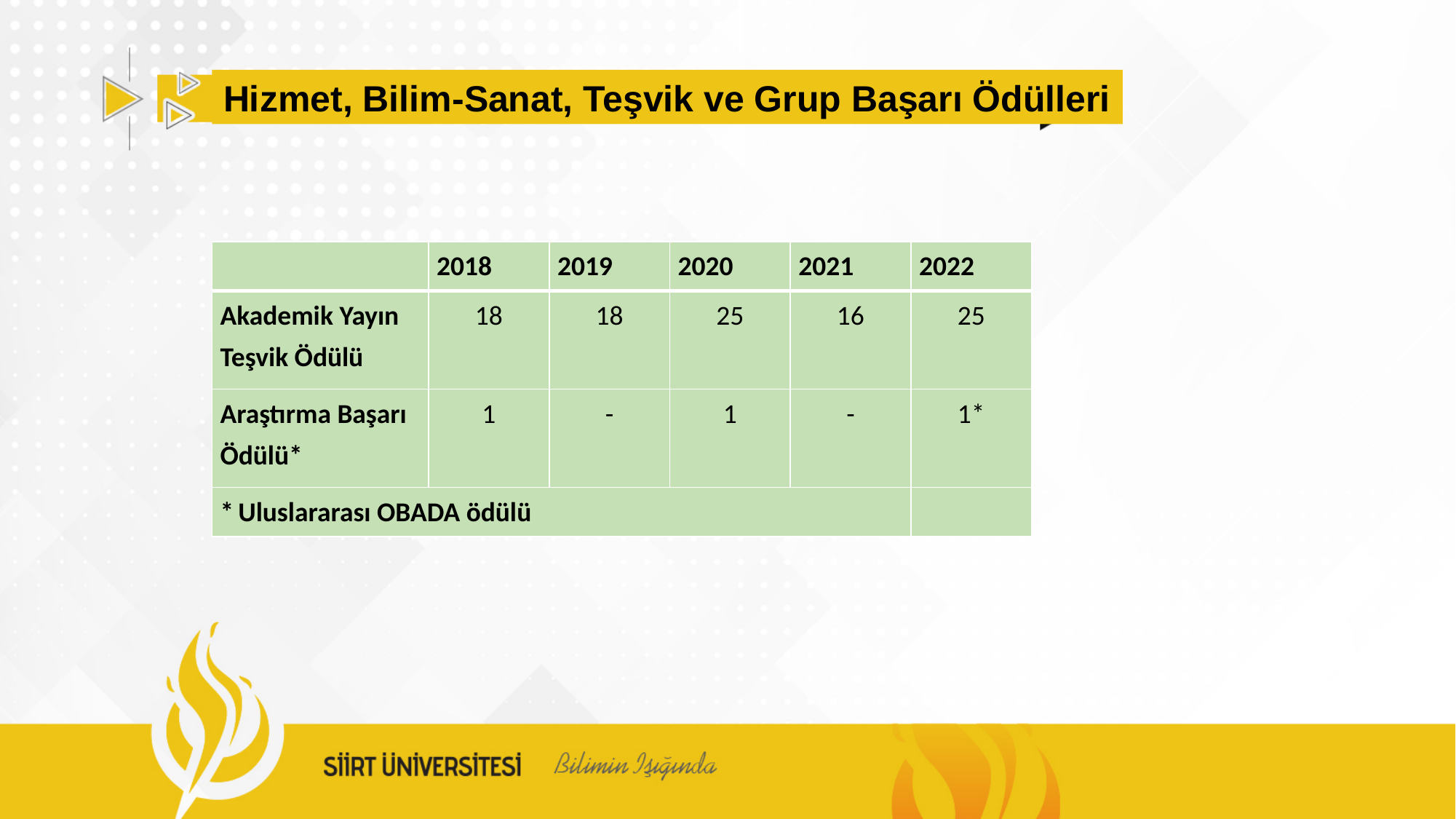

Hizmet, Bilim-Sanat, Teşvik ve Grup Başarı Ödülleri
|  | 2018 | 2019 | 2020 | 2021 | 2022 |
| --- | --- | --- | --- | --- | --- |
| Akademik Yayın Teşvik Ödülü | 18 | 18 | 25 | 16 | 25 |
| Araştırma Başarı Ödülü\* | 1 | - | 1 | - | 1\* |
| \* Uluslararası OBADA ödülü |  |  |  |  |  |